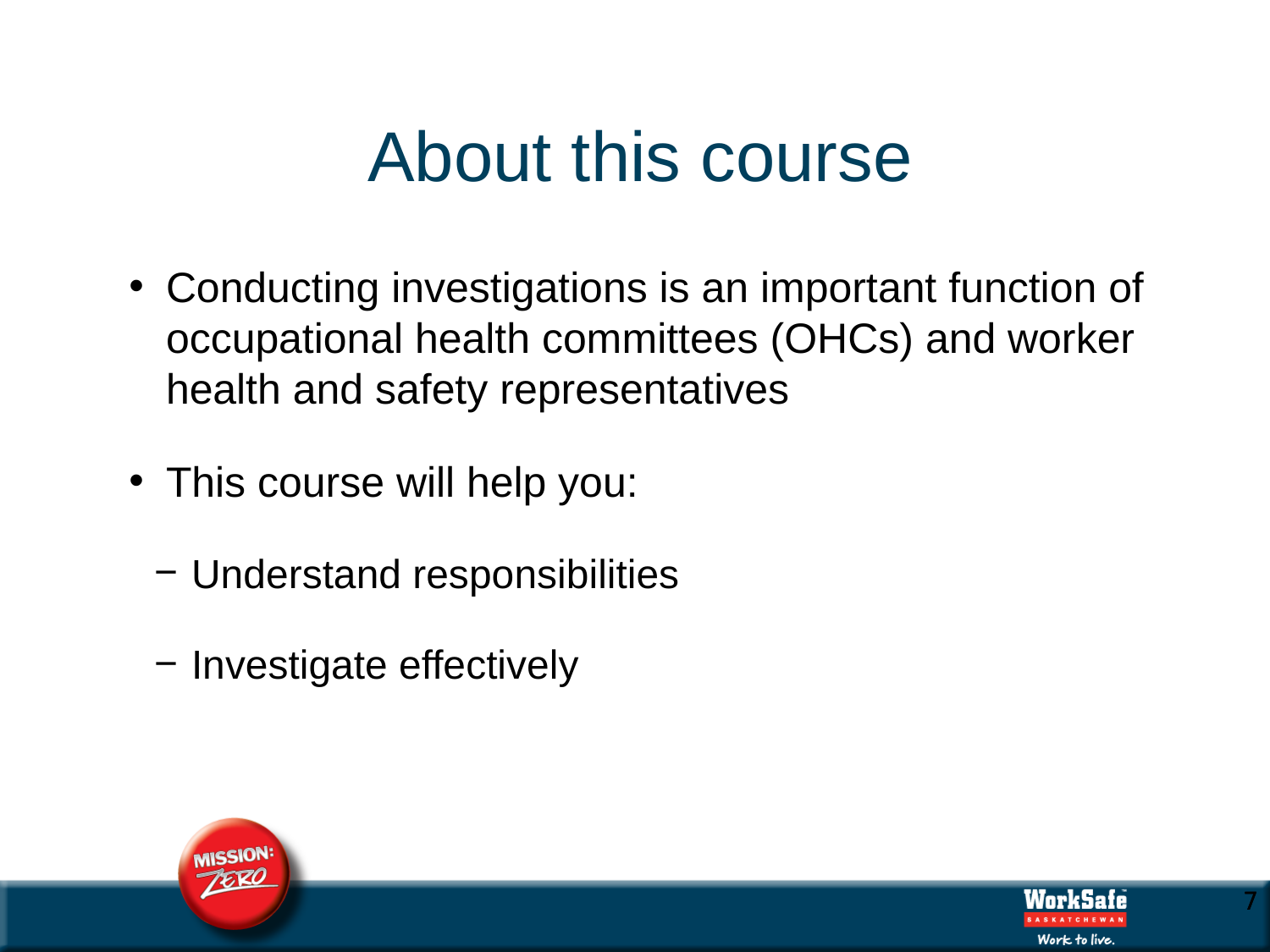

# About this course
Conducting investigations is an important function of occupational health committees (OHCs) and worker health and safety representatives
This course will help you:
Understand responsibilities
Investigate effectively